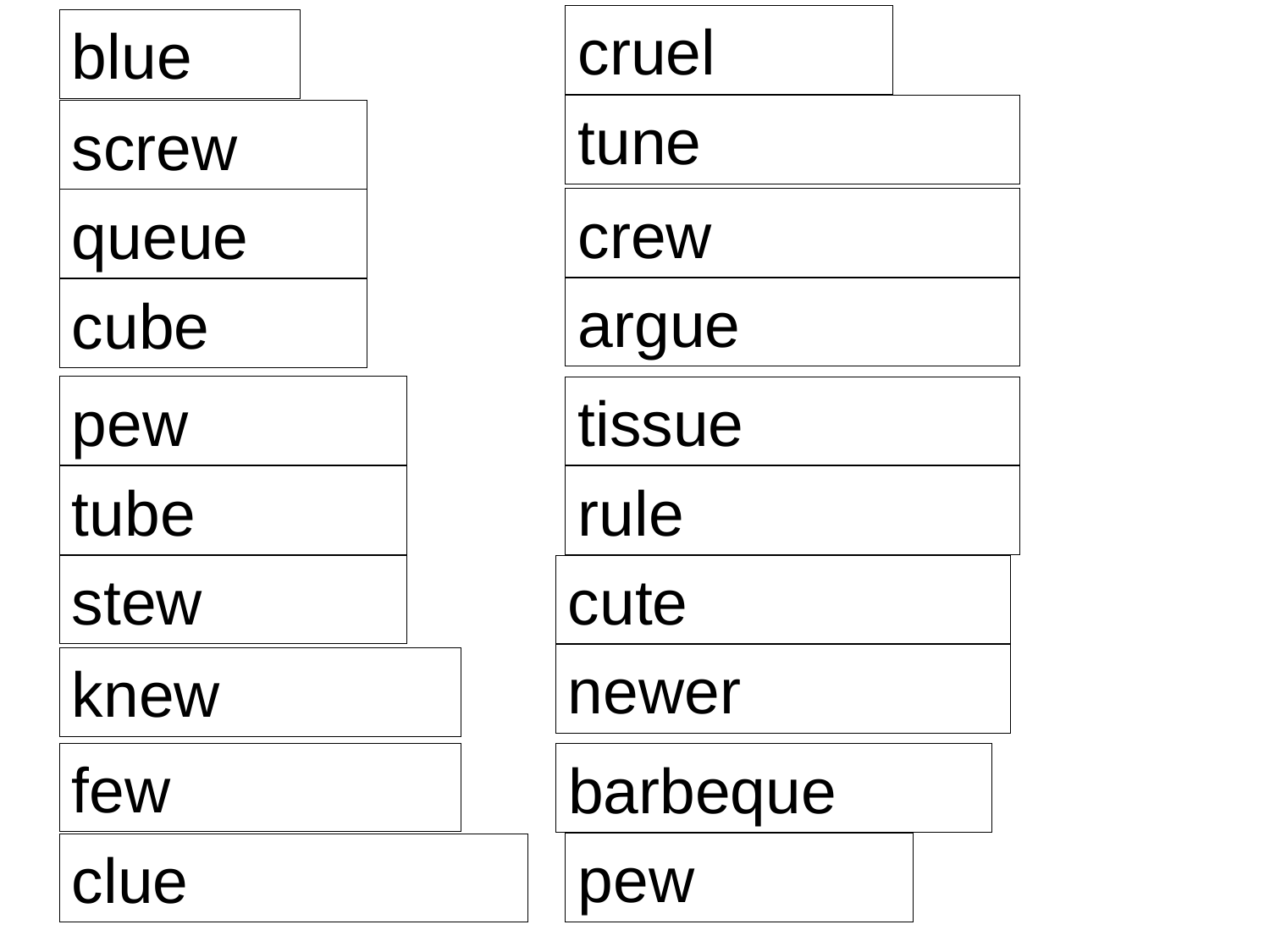

cruel
blue
tune
screw
crew
queue
argue
cube
pew
tissue
tube
rule
stew
cute
newer
knew
few
barbeque
pew
clue